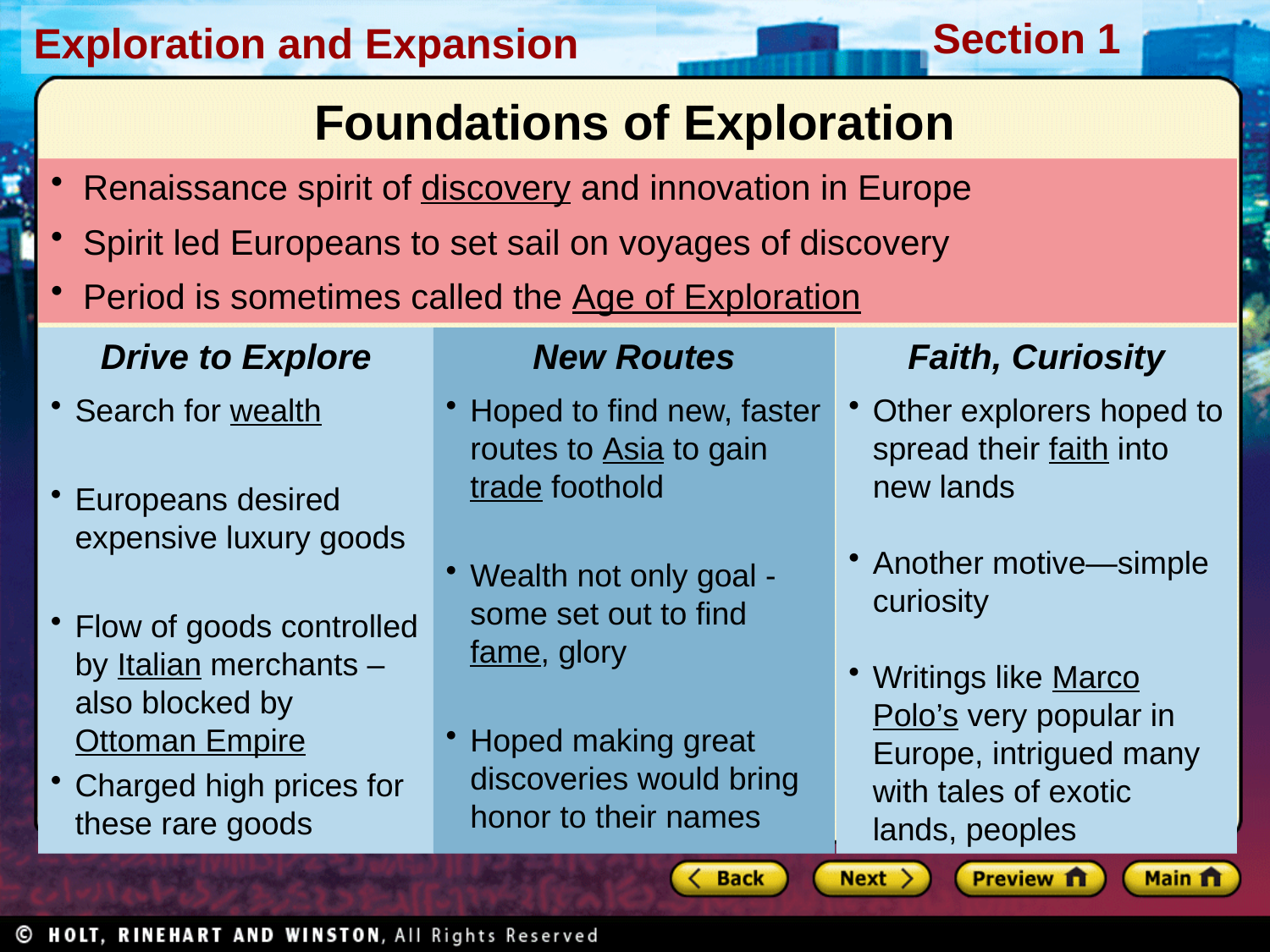

Foundations of Exploration
Renaissance spirit of discovery and innovation in Europe
Spirit led Europeans to set sail on voyages of discovery
Period is sometimes called the Age of Exploration
Drive to Explore
Search for wealth

Europeans desired expensive luxury goods

Flow of goods controlled by Italian merchants – also blocked by Ottoman Empire
Charged high prices for these rare goods
New Routes
Hoped to find new, faster routes to Asia to gain trade foothold

Wealth not only goal - some set out to find fame, glory

Hoped making great discoveries would bring honor to their names
Faith, Curiosity
Other explorers hoped to spread their faith into new lands

Another motive—simple curiosity

Writings like Marco Polo’s very popular in Europe, intrigued many with tales of exotic lands, peoples